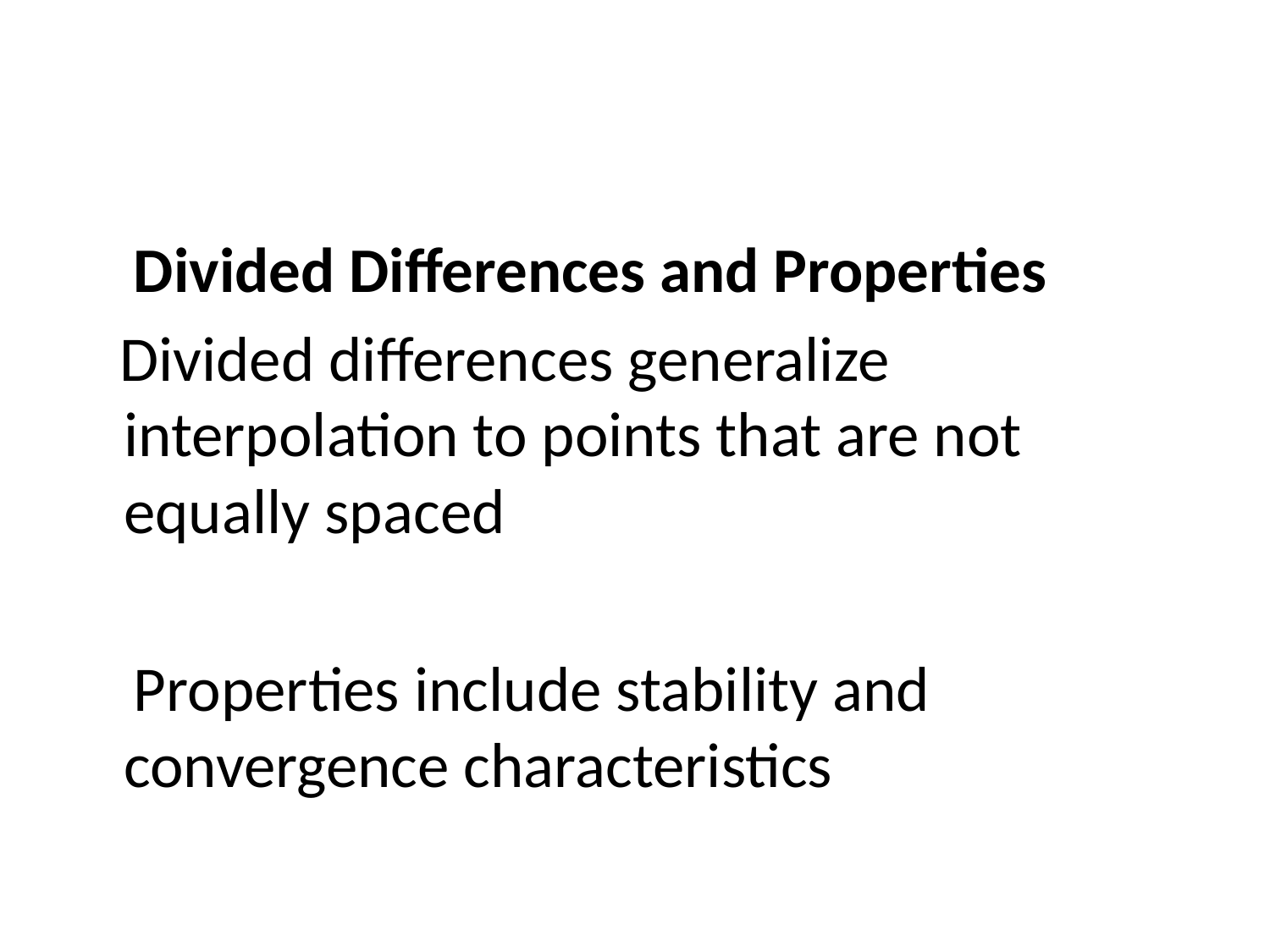

Divided Differences and Properties
   Divided differences generalize interpolation to points that are not equally spaced

    Properties include stability and convergence characteristics